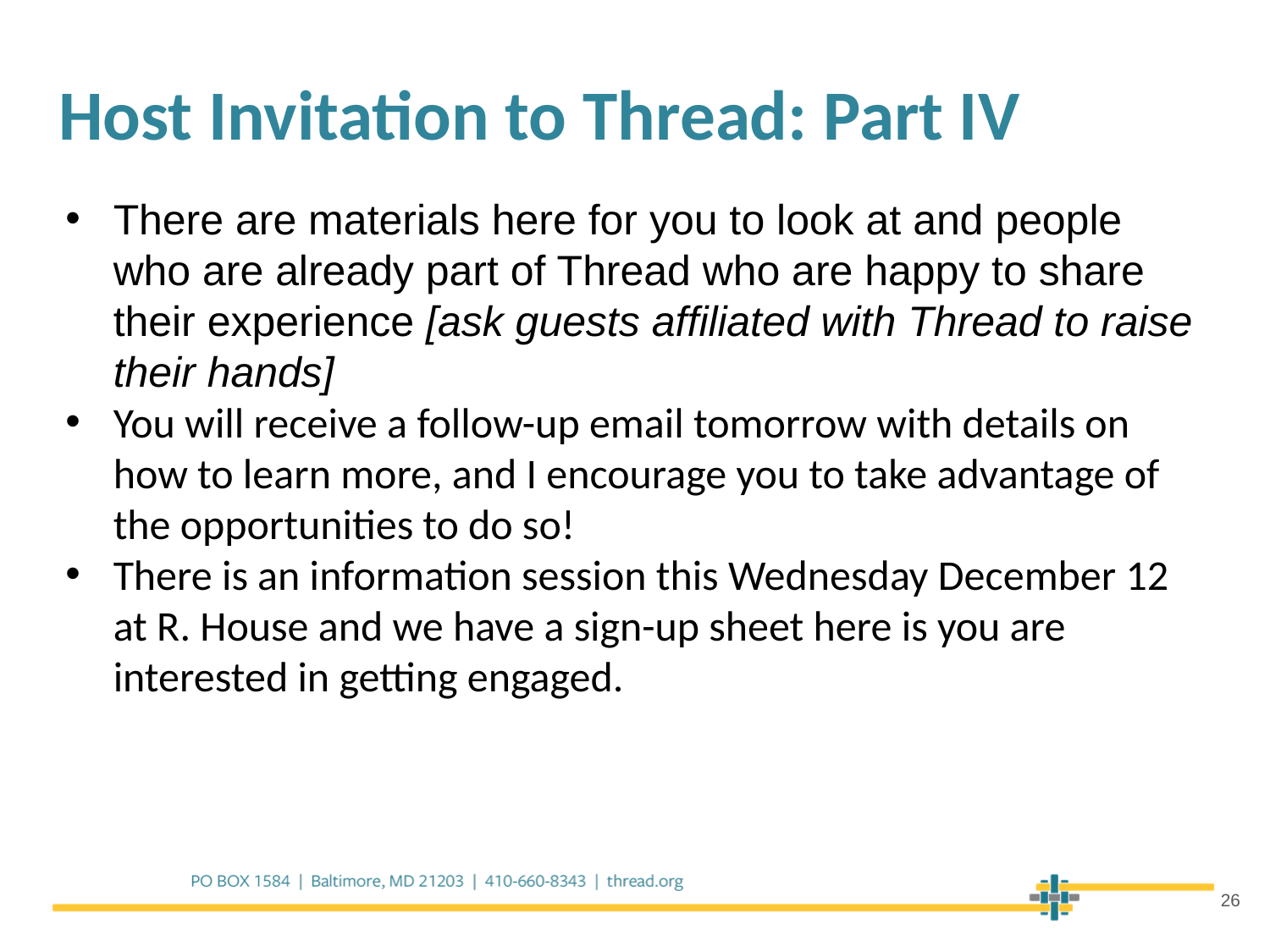

Host Invitation to Thread: Part IV
There are materials here for you to look at and people who are already part of Thread who are happy to share their experience [ask guests affiliated with Thread to raise their hands]
You will receive a follow-up email tomorrow with details on how to learn more, and I encourage you to take advantage of the opportunities to do so!
There is an information session this Wednesday December 12 at R. House and we have a sign-up sheet here is you are interested in getting engaged.
26